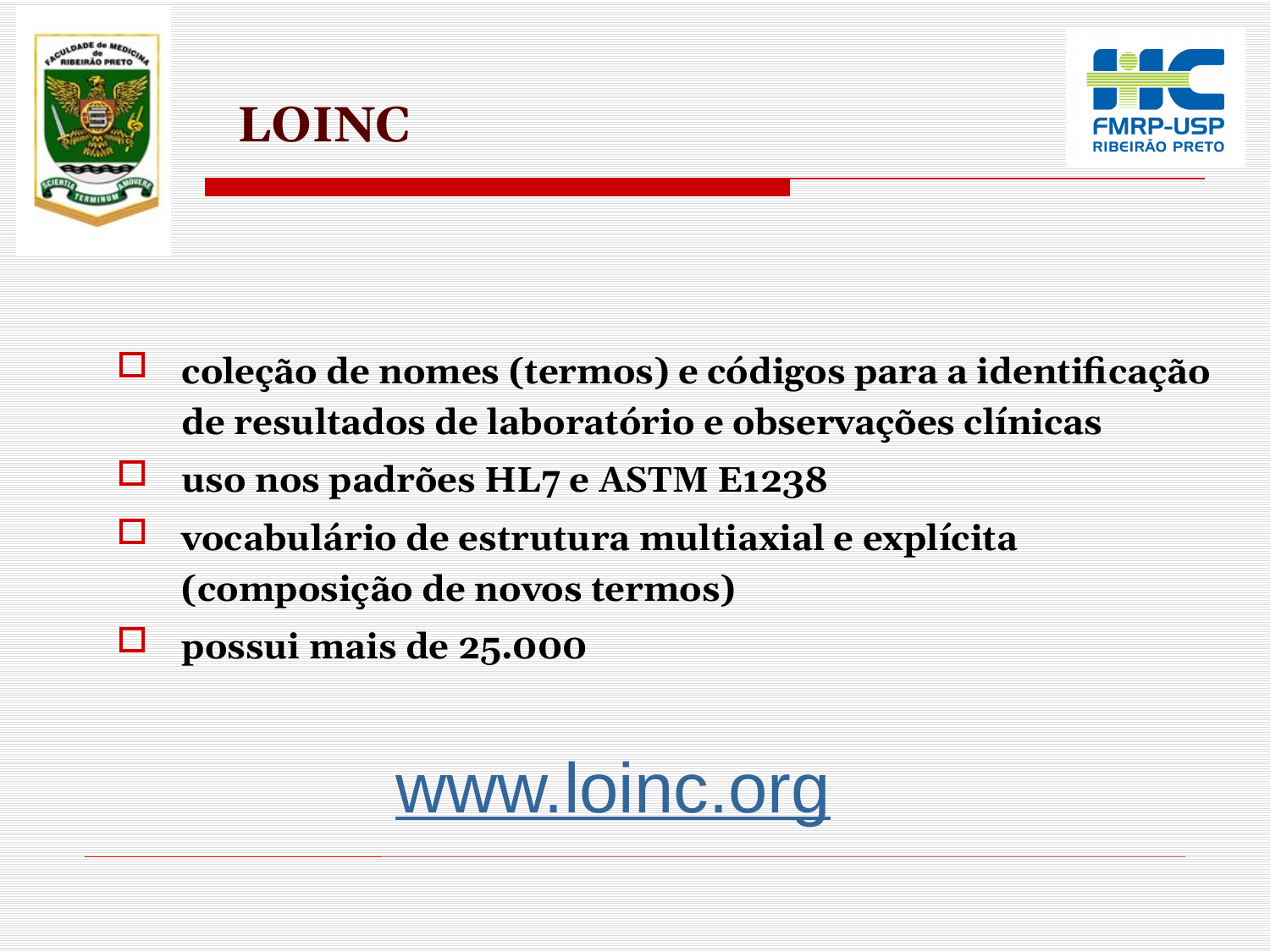

# LOINC
coleção de nomes (termos) e códigos para a identificação de resultados de laboratório e observações clínicas
uso nos padrões HL7 e ASTM E1238
vocabulário de estrutura multiaxial e explícita (composição de novos termos)
possui mais de 25.000
www.loinc.org